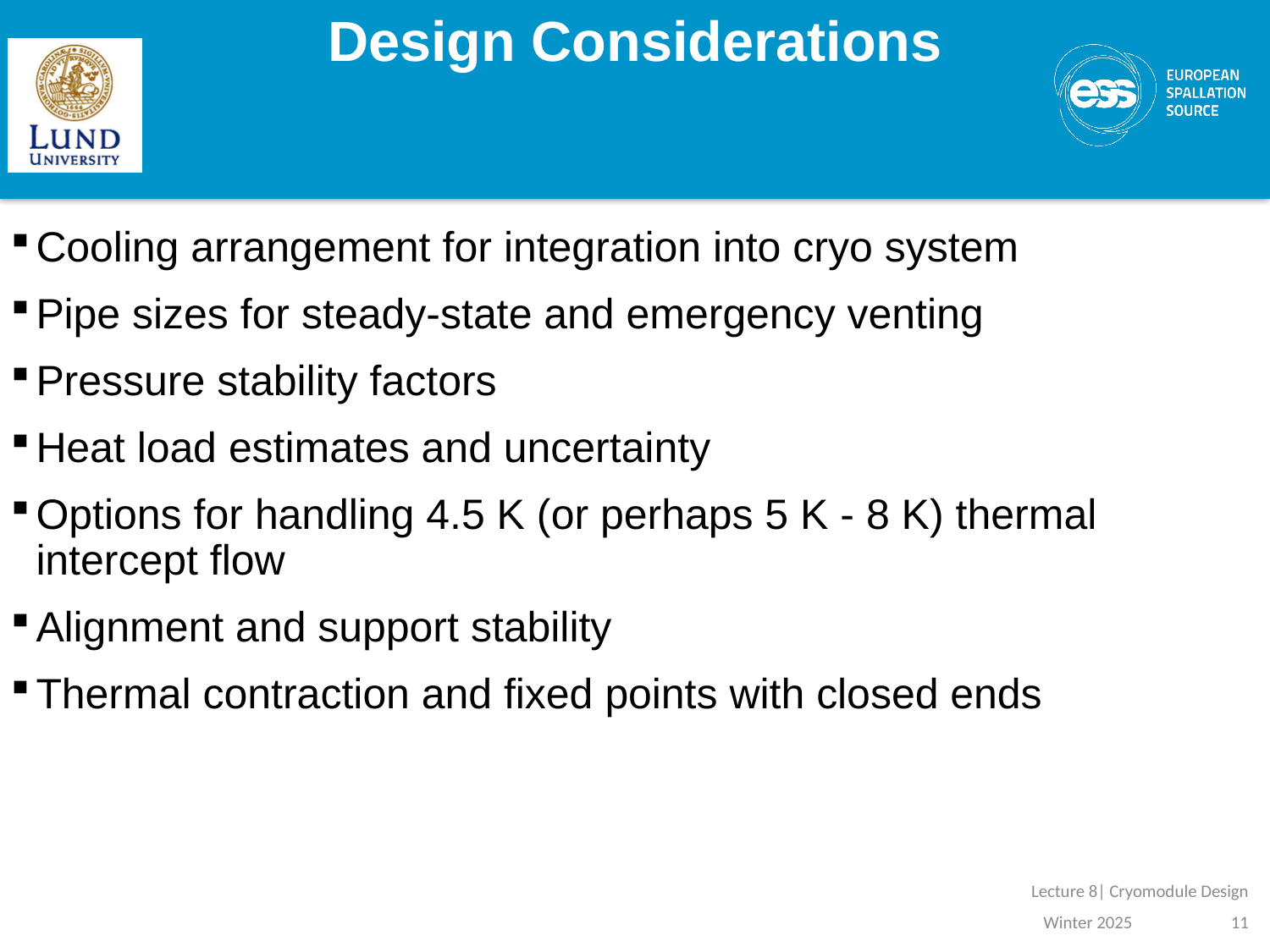

# Design Considerations
Cooling arrangement for integration into cryo system
Pipe sizes for steady-state and emergency venting
Pressure stability factors
Heat load estimates and uncertainty
Options for handling 4.5 K (or perhaps 5 K - 8 K) thermal intercept flow
Alignment and support stability
Thermal contraction and fixed points with closed ends

Lecture 8| Cryomodule Design
Winter 2025
11